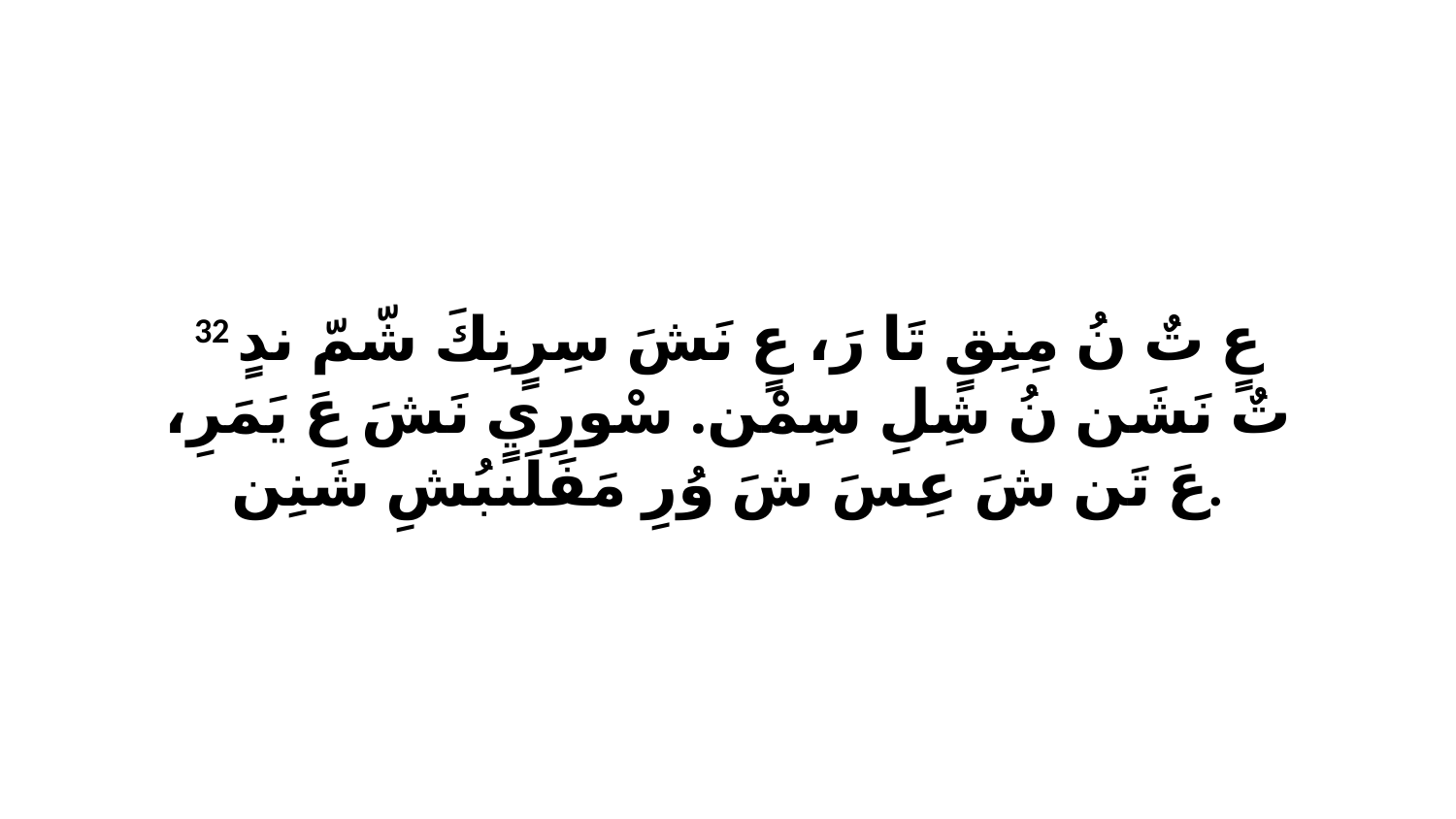

32 عٍ تٌ نُ مِنِقٍ تَا رَ، عٍ نَشَ سِرٍنِكَ شّمّ ندٍ تٌ نَشَن نُ شِلِ سِمْن. سْورِيٍ نَشَ عَ يَمَرِ، عَ تَن شَ عِسَ شَ وُرِ مَفَلَنبُشِ شَنِن.